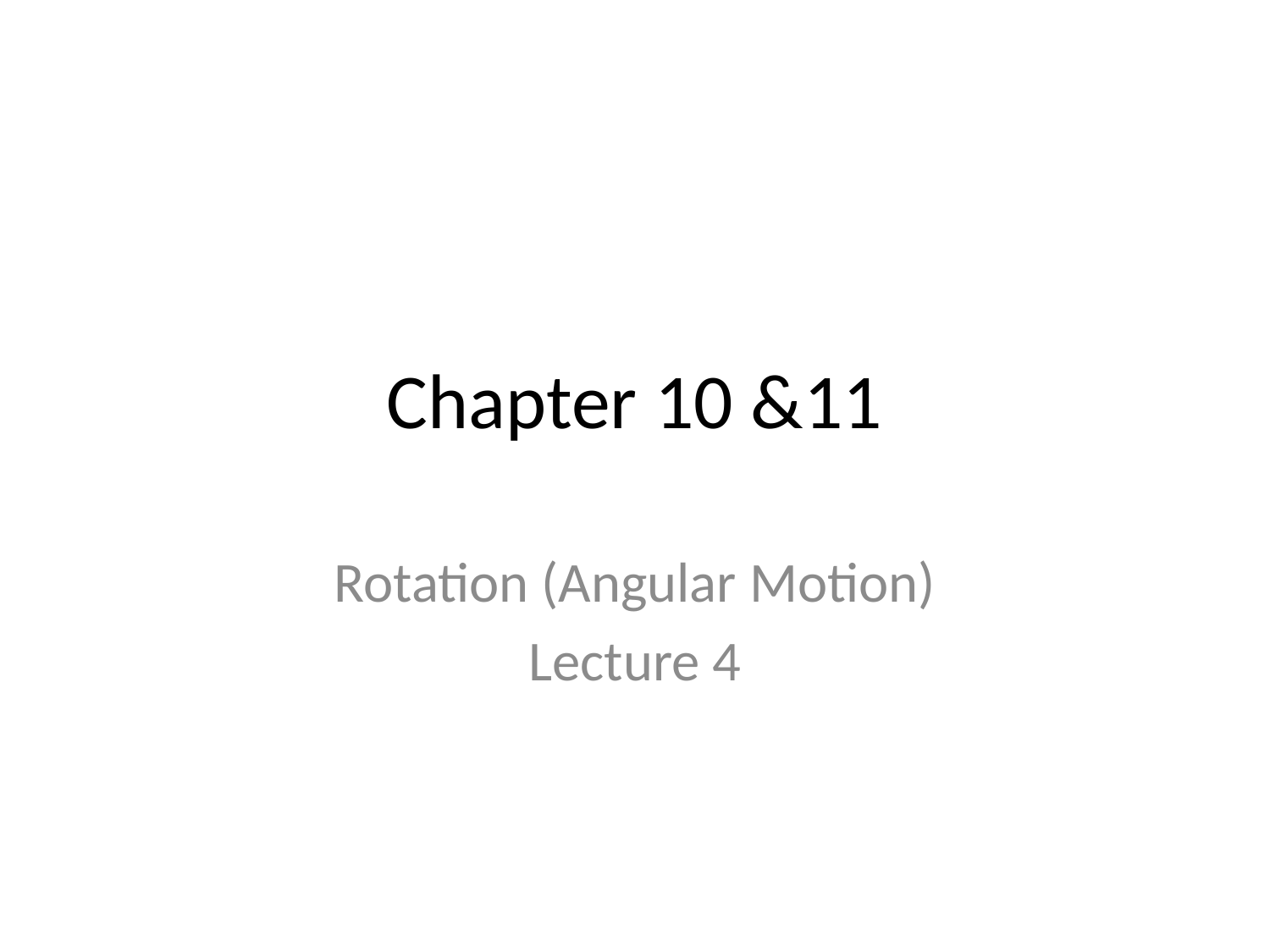

# Chapter 10 &11
Rotation (Angular Motion)
Lecture 4